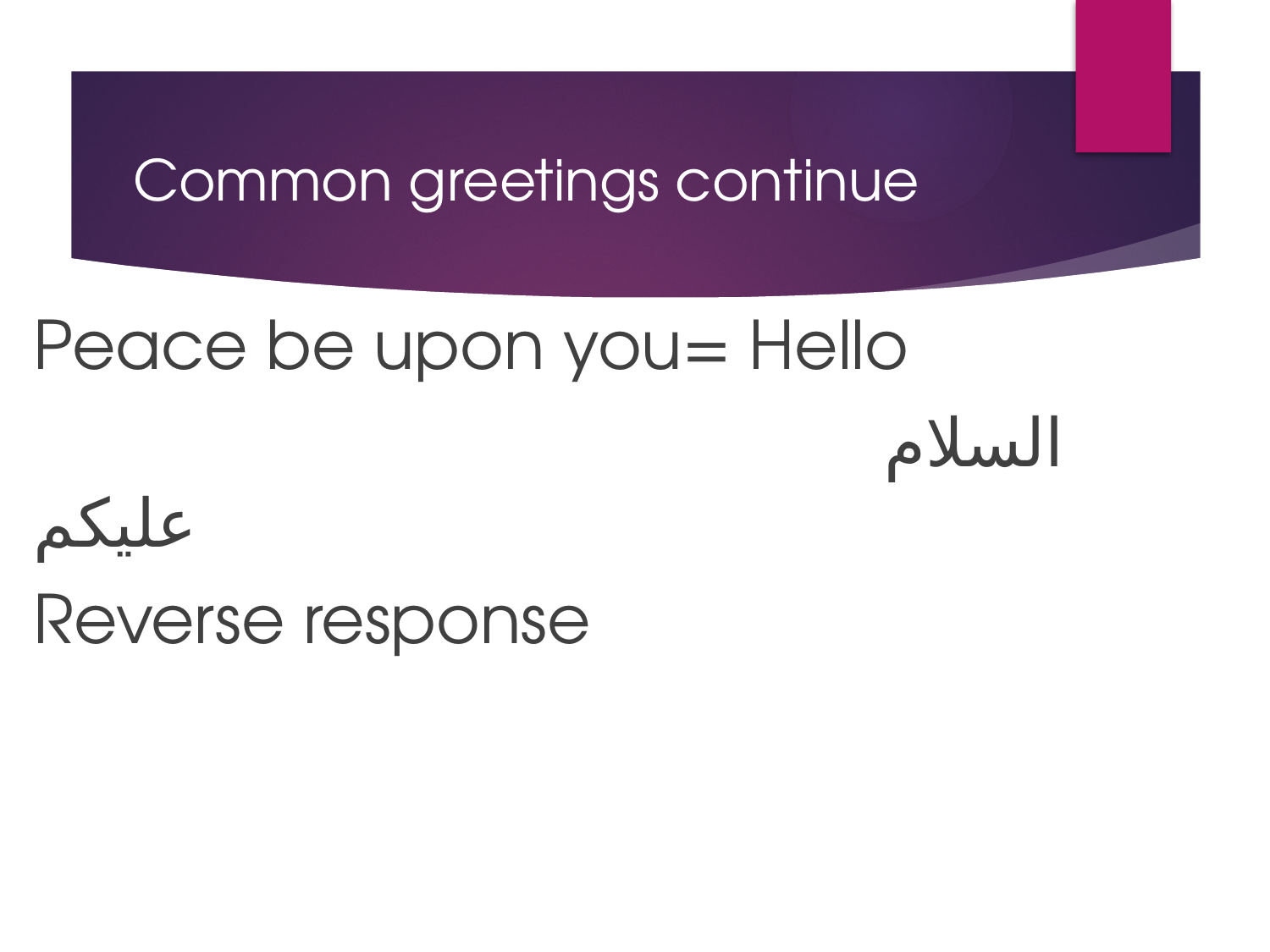

# Common greetings continue
Peace be upon you= Hello
                                                 السلام عليكم
Reverse response